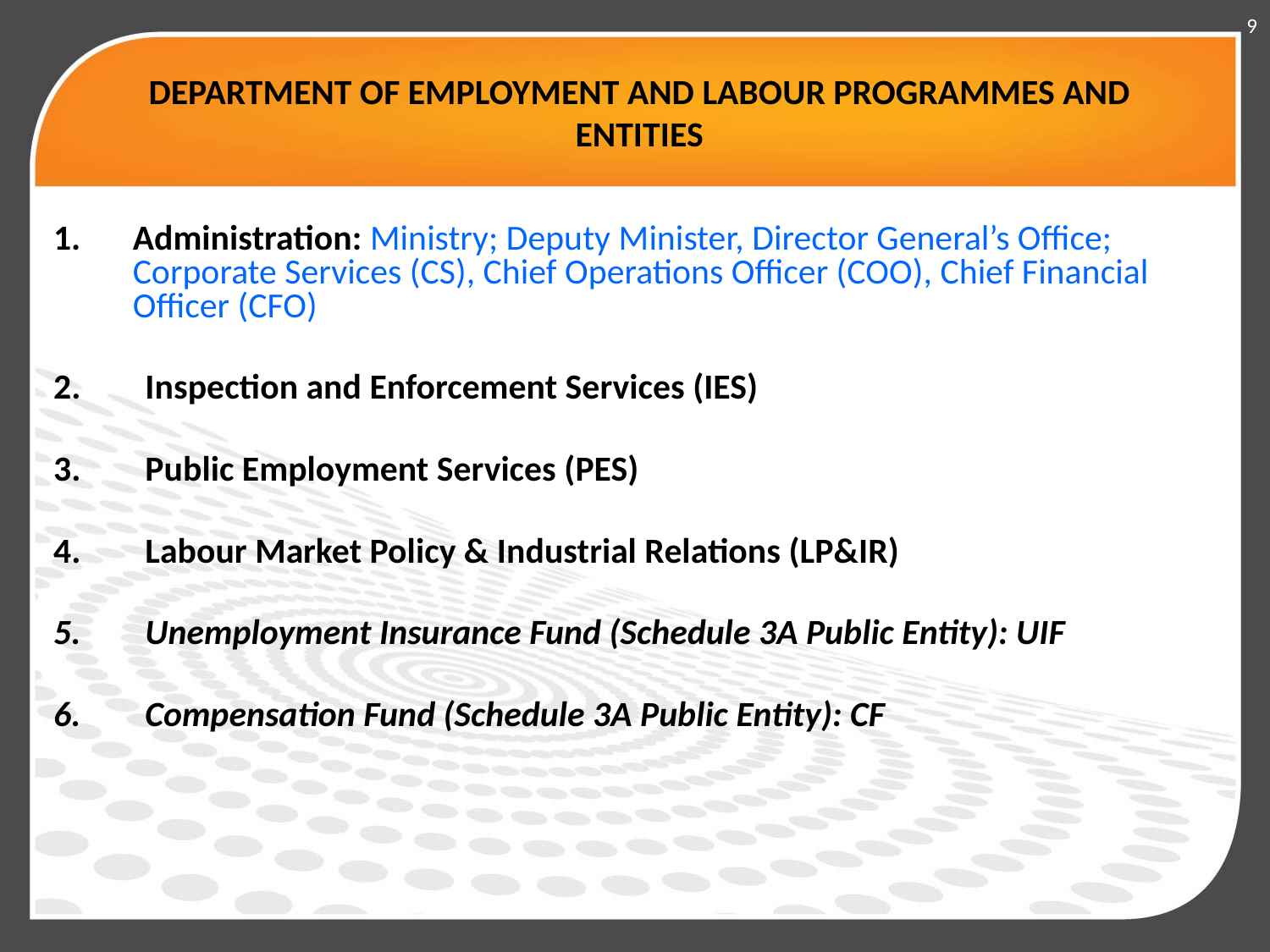

9
# DEPARTMENT OF EMPLOYMENT AND LABOUR PROGRAMMES AND ENTITIES

Administration: Ministry; Deputy Minister, Director General’s Office; Corporate Services (CS), Chief Operations Officer (COO), Chief Financial Officer (CFO)

2.        Inspection and Enforcement Services (IES)

3.        Public Employment Services (PES)

4.        Labour Market Policy & Industrial Relations (LP&IR)

5.        Unemployment Insurance Fund (Schedule 3A Public Entity): UIF

6.        Compensation Fund (Schedule 3A Public Entity): CF